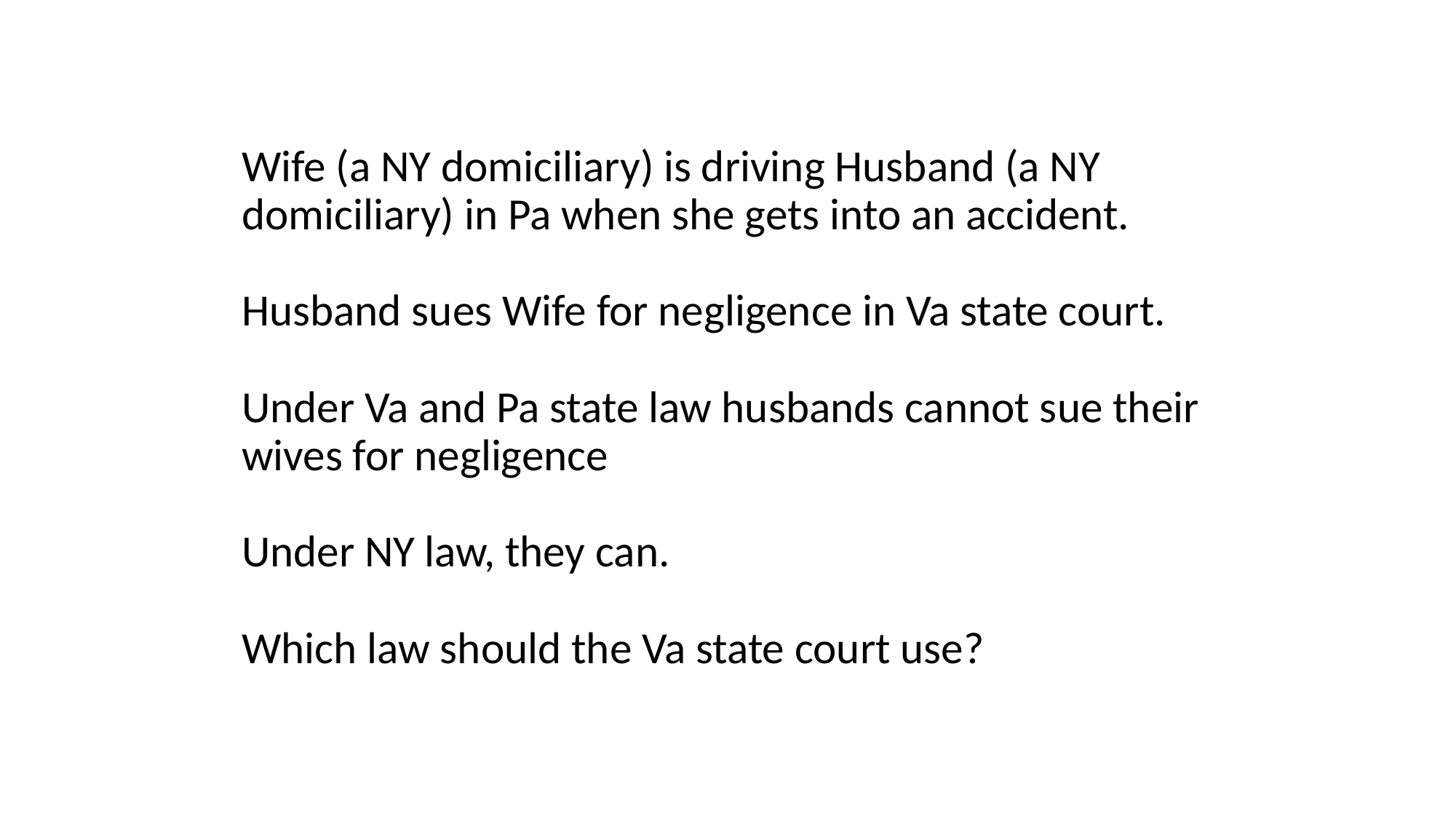

# Wife (a NY domiciliary) is driving Husband (a NY domiciliary) in Pa when she gets into an accident. Husband sues Wife for negligence in Va state court. Under Va and Pa state law husbands cannot sue their wives for negligence Under NY law, they can. Which law should the Va state court use?